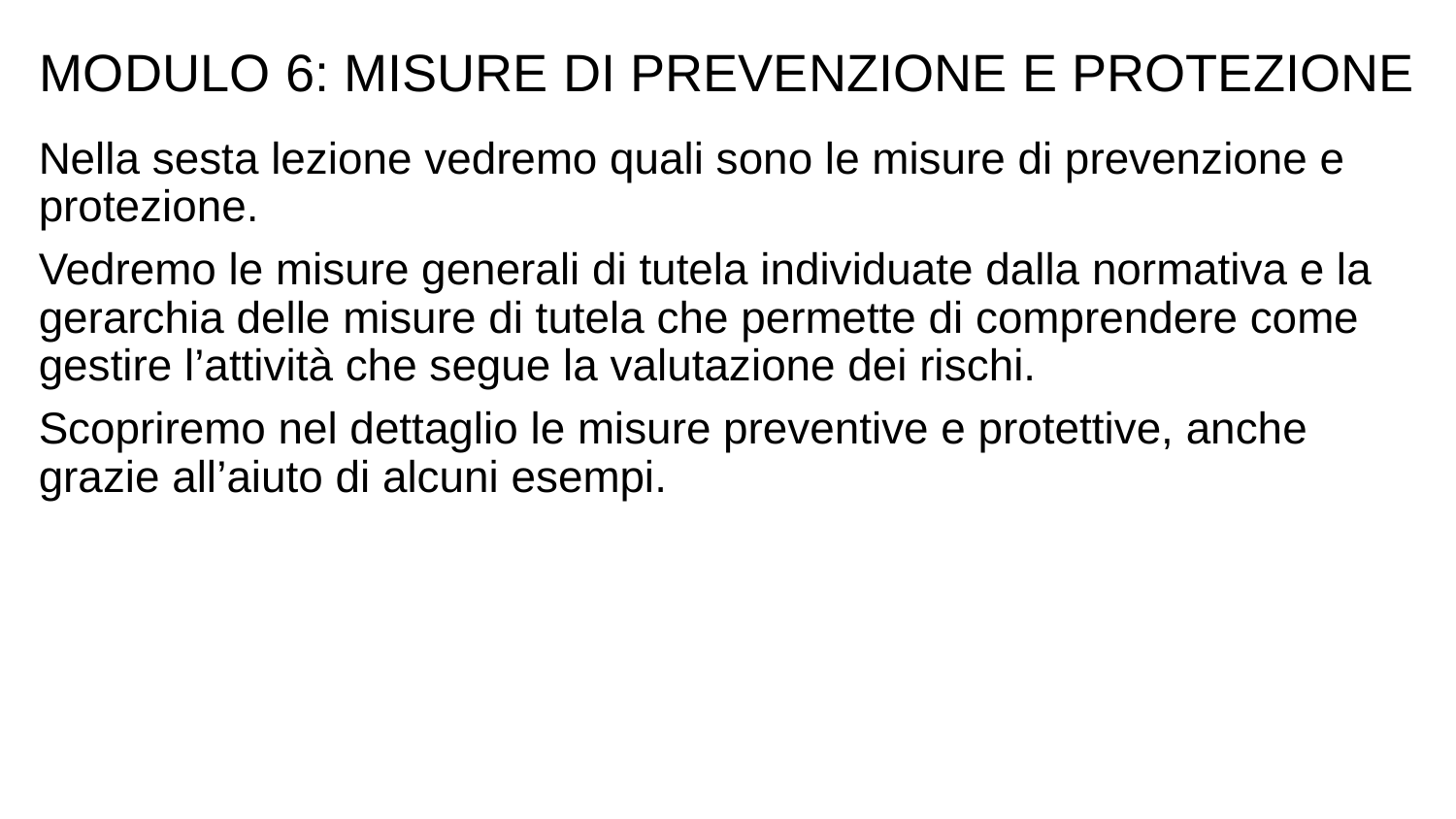

MODULO 6: MISURE DI PREVENZIONE E PROTEZIONE

Nella sesta lezione vedremo quali sono le misure di prevenzione e protezione.
Vedremo le misure generali di tutela individuate dalla normativa e la gerarchia delle misure di tutela che permette di comprendere come gestire l’attività che segue la valutazione dei rischi.
Scopriremo nel dettaglio le misure preventive e protettive, anche grazie all’aiuto di alcuni esempi.